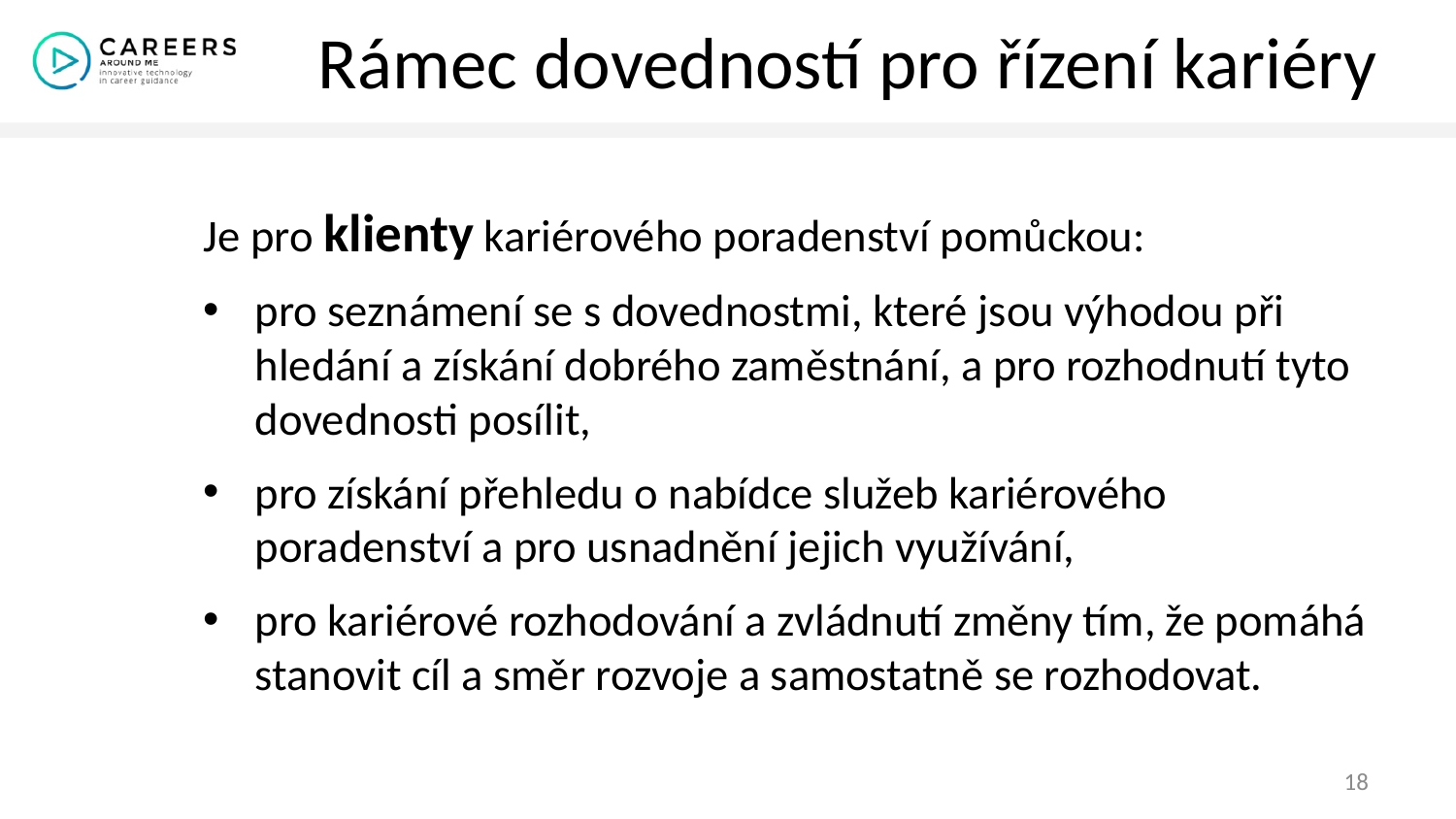

# Rámec dovedností pro řízení kariéry
Je pro klienty kariérového poradenství pomůckou:
pro seznámení se s dovednostmi, které jsou výhodou při hledání a získání dobrého zaměstnání, a pro rozhodnutí tyto dovednosti posílit,
pro získání přehledu o nabídce služeb kariérového poradenství a pro usnadnění jejich využívání,
pro kariérové rozhodování a zvládnutí změny tím, že pomáhá stanovit cíl a směr rozvoje a samostatně se rozhodovat.
18